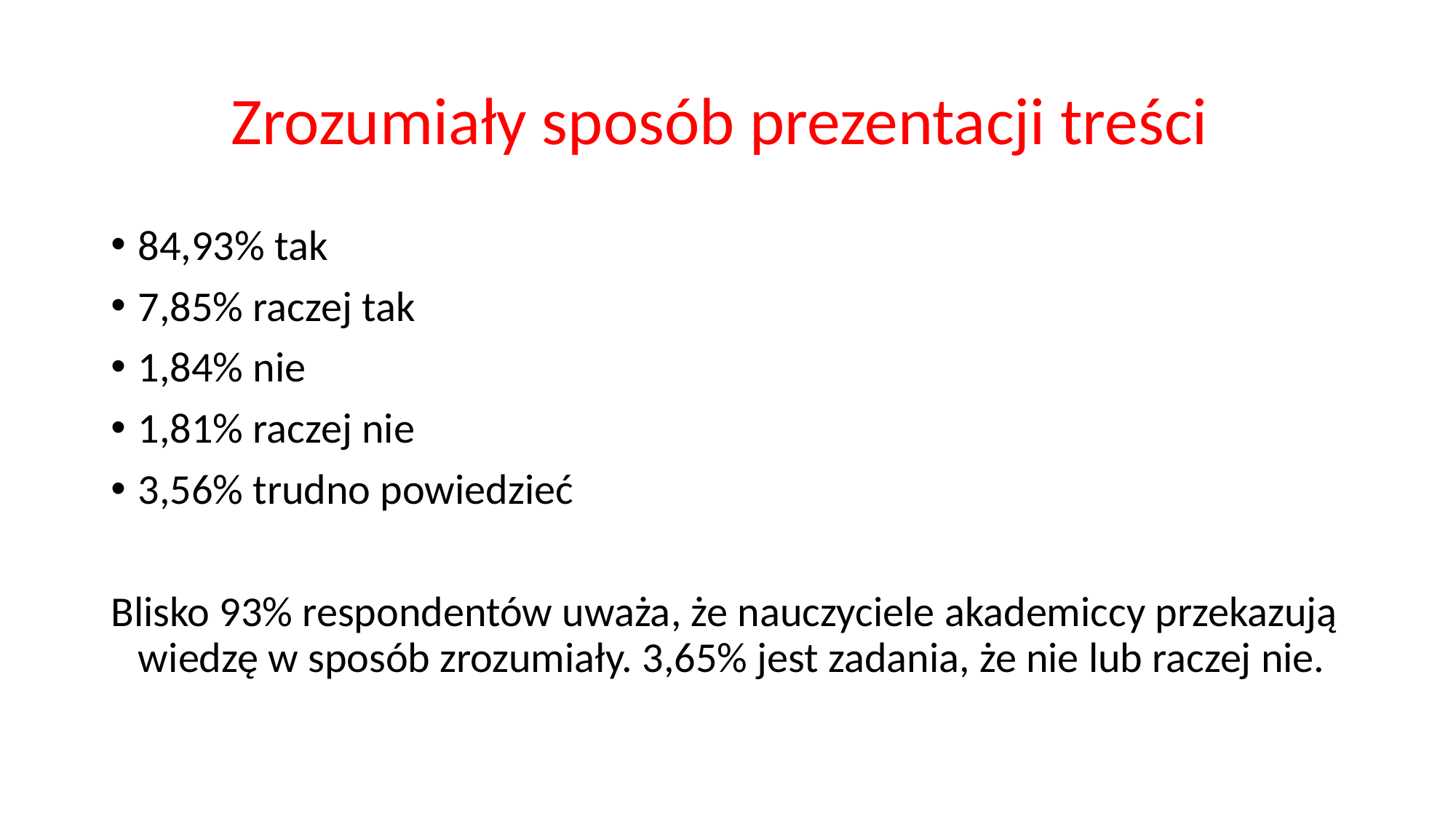

# Zrozumiały sposób prezentacji treści
84,93% tak
7,85% raczej tak
1,84% nie
1,81% raczej nie
3,56% trudno powiedzieć

Blisko 93% respondentów uważa, że nauczyciele akademiccy przekazują wiedzę w sposób zrozumiały. 3,65% jest zadania, że nie lub raczej nie.